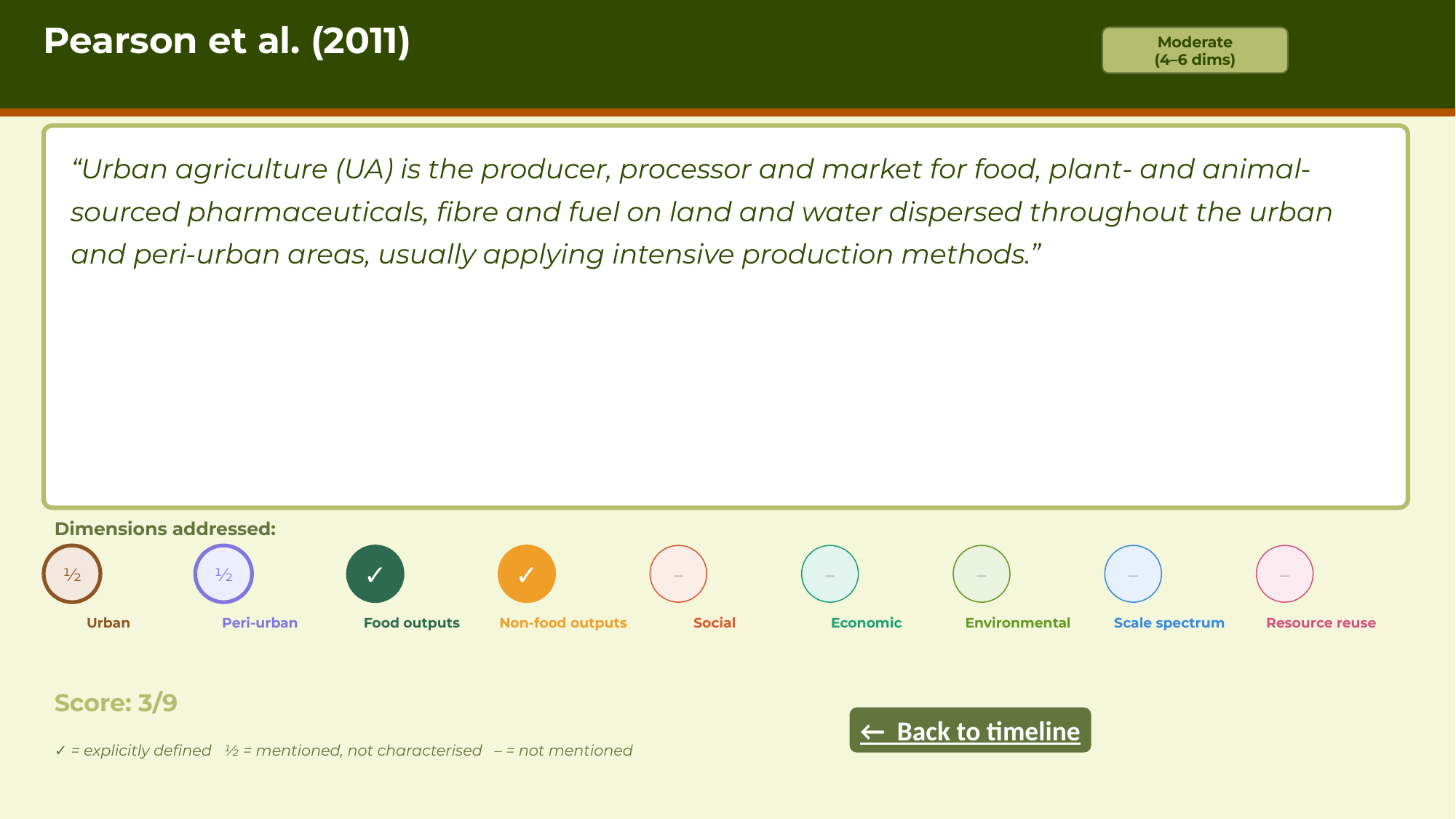

Pearson et al. (2011)
Moderate
(4–6 dims)

“Urban agriculture (UA) is the producer, processor and market for food, plant- and animal-sourced pharmaceuticals, fibre and fuel on land and water dispersed throughout the urban and peri-urban areas, usually applying intensive production methods.”
Dimensions addressed:

½

½

✓

✓

–

–

–

–

–
Urban
Peri-urban
Food outputs
Non-food outputs
Social
Economic
Environmental
Scale spectrum
Resource reuse
Score: 3/9

←  Back to timeline
✓ = explicitly defined   ½ = mentioned, not characterised   – = not mentioned